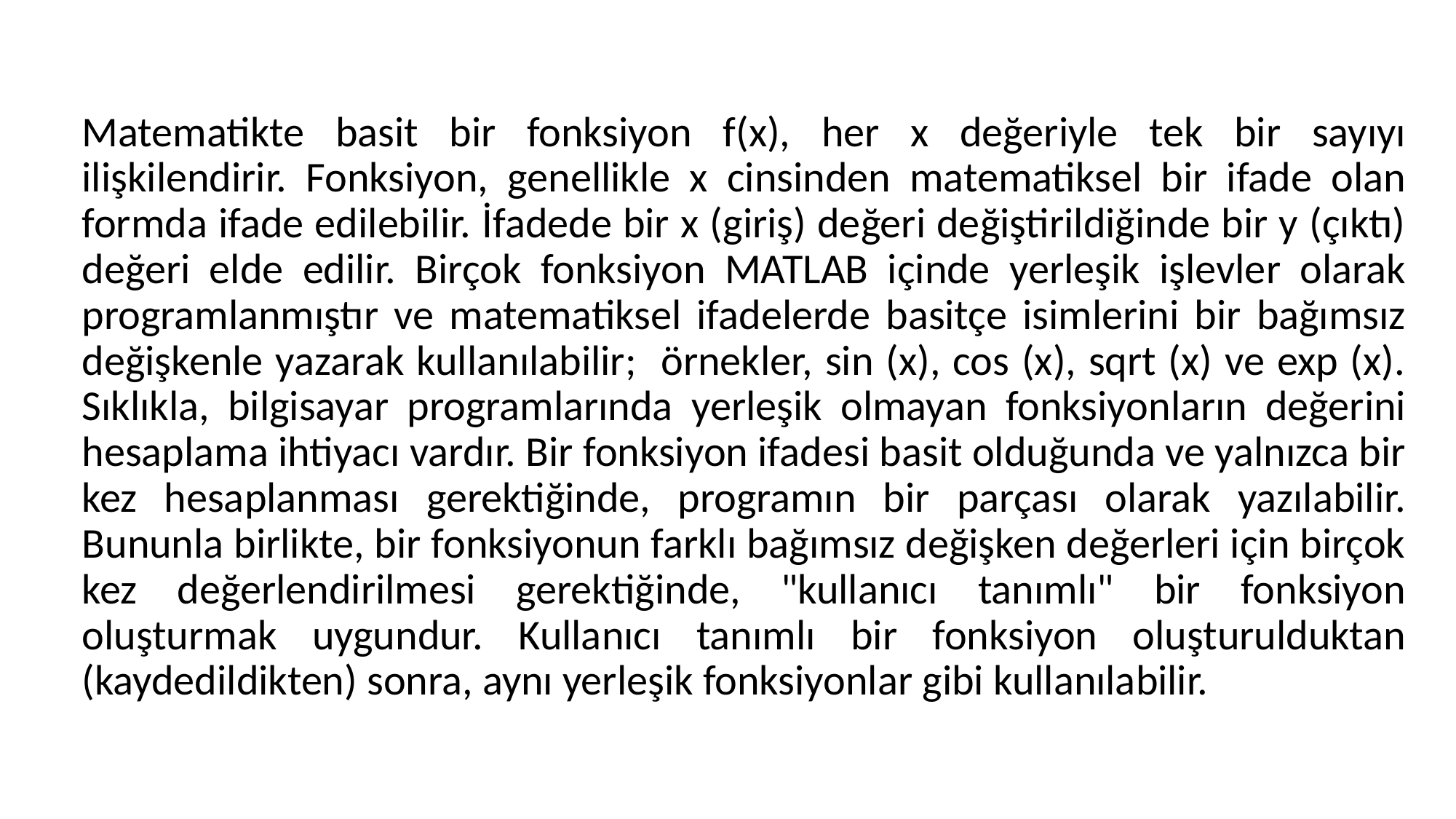

Matematikte basit bir fonksiyon f(x), her x değeriyle tek bir sayıyı ilişkilendirir. Fonksiyon, genellikle x cinsinden matematiksel bir ifade olan formda ifade edilebilir. İfadede bir x (giriş) değeri değiştirildiğinde bir y (çıktı) değeri elde edilir. Birçok fonksiyon MATLAB içinde yerleşik işlevler olarak programlanmıştır ve matematiksel ifadelerde basitçe isimlerini bir bağımsız değişkenle yazarak kullanılabilir;  örnekler, sin (x), cos (x), sqrt (x) ve exp (x). Sıklıkla, bilgisayar programlarında yerleşik olmayan fonksiyonların değerini hesaplama ihtiyacı vardır. Bir fonksiyon ifadesi basit olduğunda ve yalnızca bir kez hesaplanması gerektiğinde, programın bir parçası olarak yazılabilir. Bununla birlikte, bir fonksiyonun farklı bağımsız değişken değerleri için birçok kez değerlendirilmesi gerektiğinde, "kullanıcı tanımlı" bir fonksiyon oluşturmak uygundur. Kullanıcı tanımlı bir fonksiyon oluşturulduktan (kaydedildikten) sonra, aynı yerleşik fonksiyonlar gibi kullanılabilir.